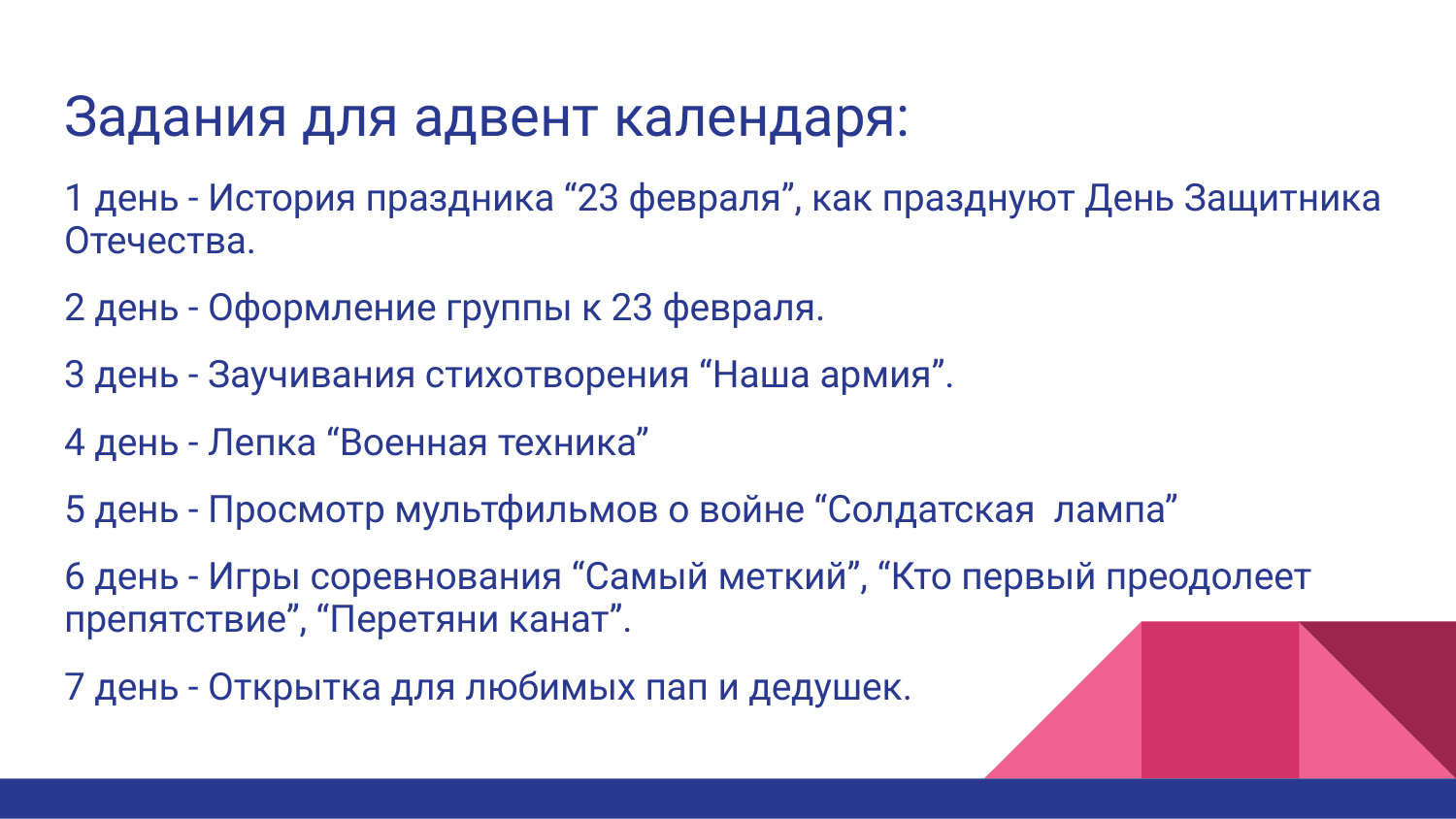

# Задания для адвент календаря:
1 день - История праздника “23 февраля”, как празднуют День Защитника Отечества.
2 день - Оформление группы к 23 февраля.
3 день - Заучивания стихотворения “Наша армия”.
4 день - Лепка “Военная техника”
5 день - Просмотр мультфильмов о войне “Солдатская  лампа”
6 день - Игры соревнования “Самый меткий”, “Кто первый преодолеет препятствие”, “Перетяни канат”.
7 день - Открытка для любимых пап и дедушек.